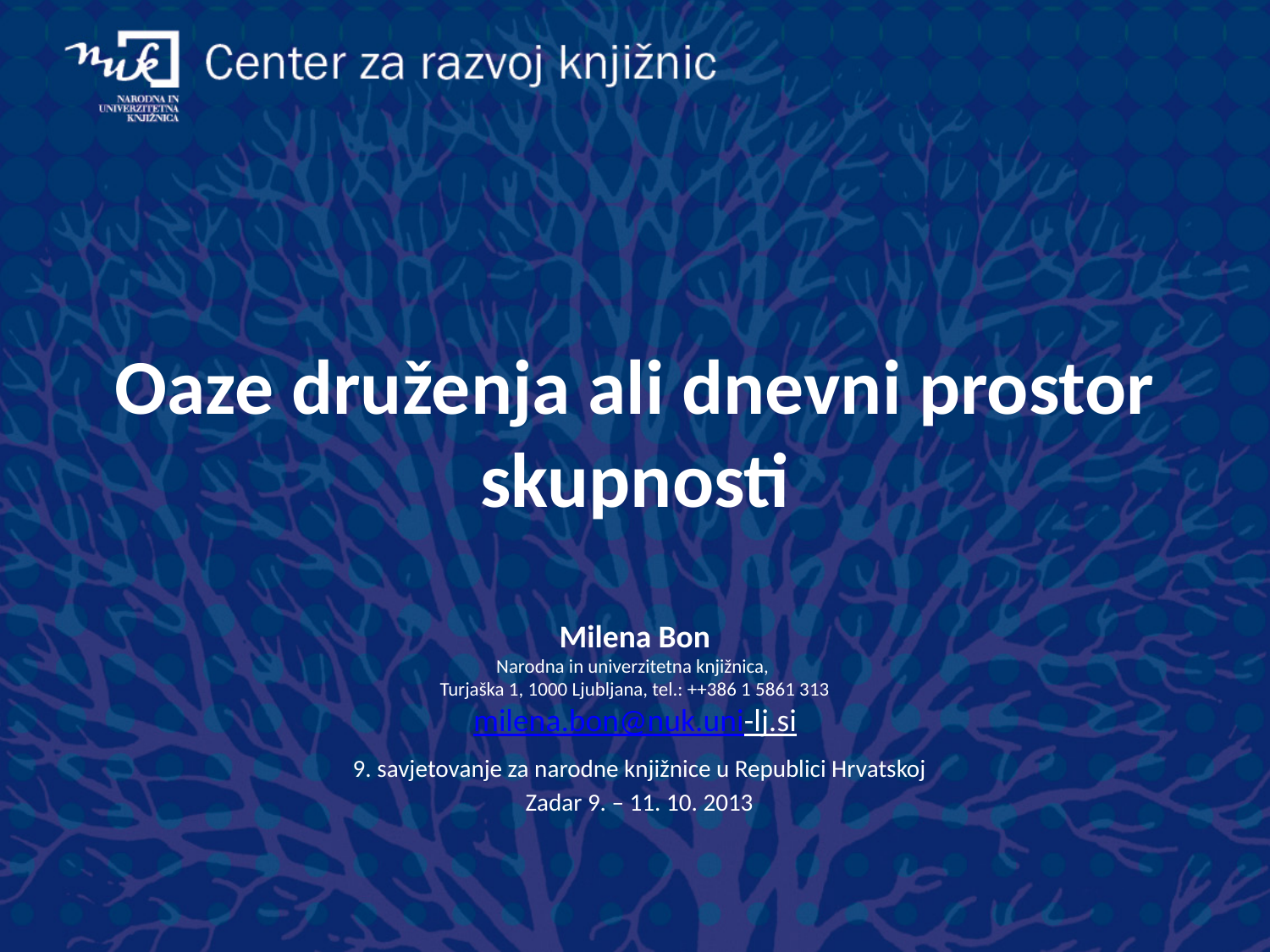

# Oaze druženja ali dnevni prostor skupnosti Milena Bon Narodna in univerzitetna knjižnica, Turjaška 1, 1000 Ljubljana, tel.: ++386 1 5861 313 milena.bon@nuk.uni-lj.si
9. savjetovanje za narodne knjižnice u Republici Hrvatskoj
Zadar 9. – 11. 10. 2013